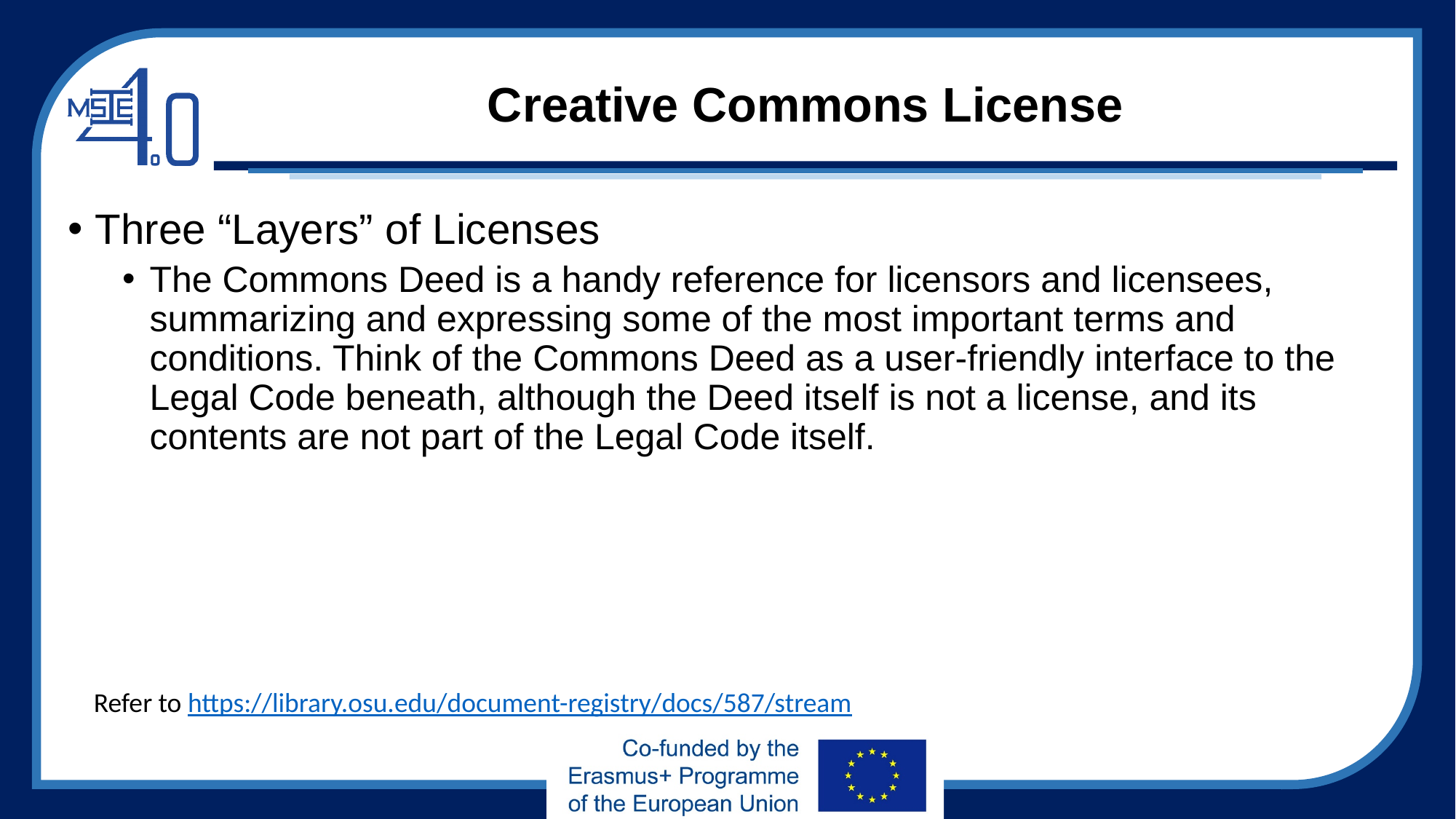

# Creative Commons License
Three “Layers” of Licenses
The Commons Deed is a handy reference for licensors and licensees, summarizing and expressing some of the most important terms and conditions. Think of the Commons Deed as a user-friendly interface to the Legal Code beneath, although the Deed itself is not a license, and its contents are not part of the Legal Code itself.
Refer to https://library.osu.edu/document-registry/docs/587/stream